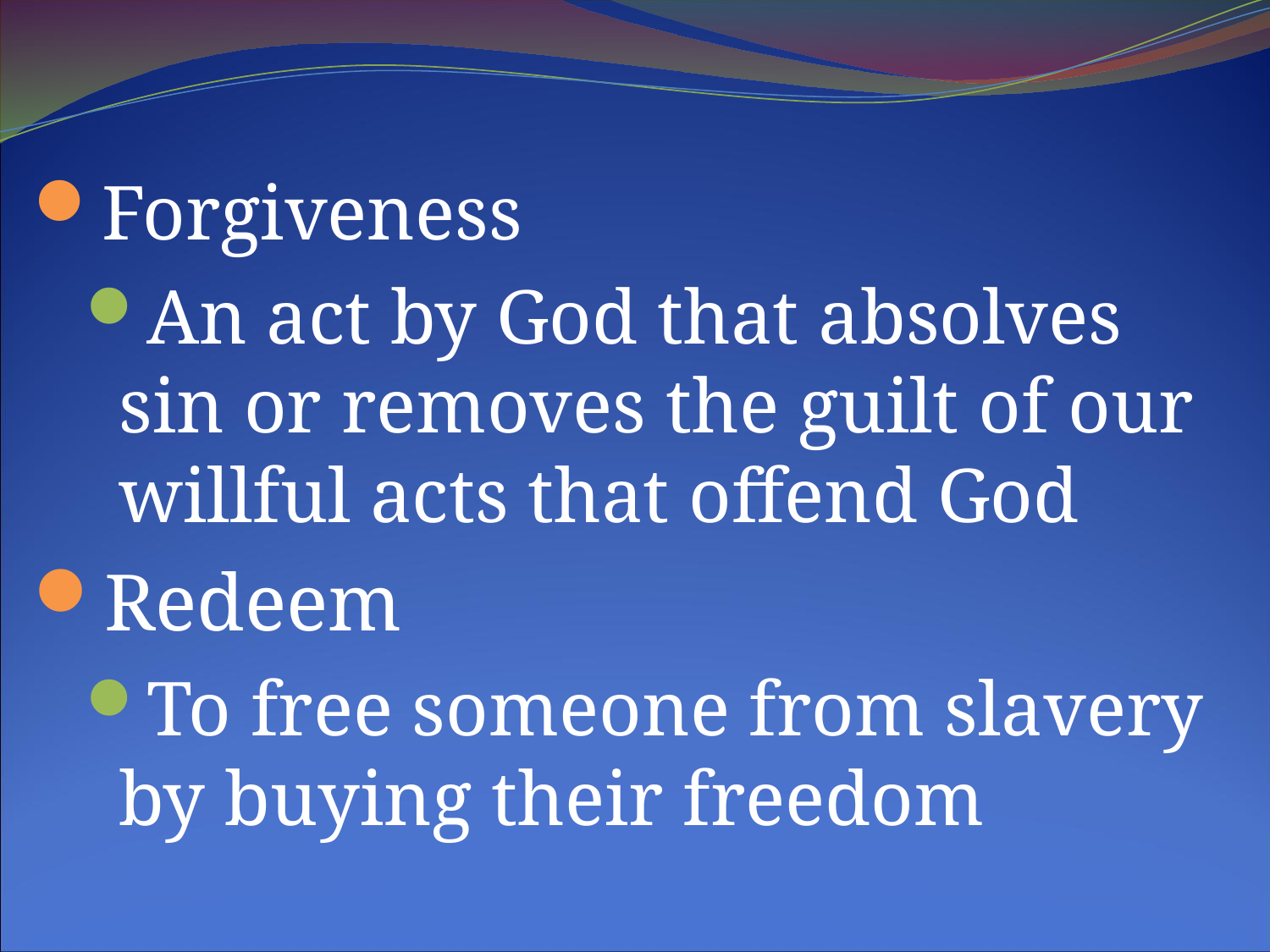

Forgiveness
An act by God that absolves sin or removes the guilt of our willful acts that offend God
Redeem
To free someone from slavery by buying their freedom